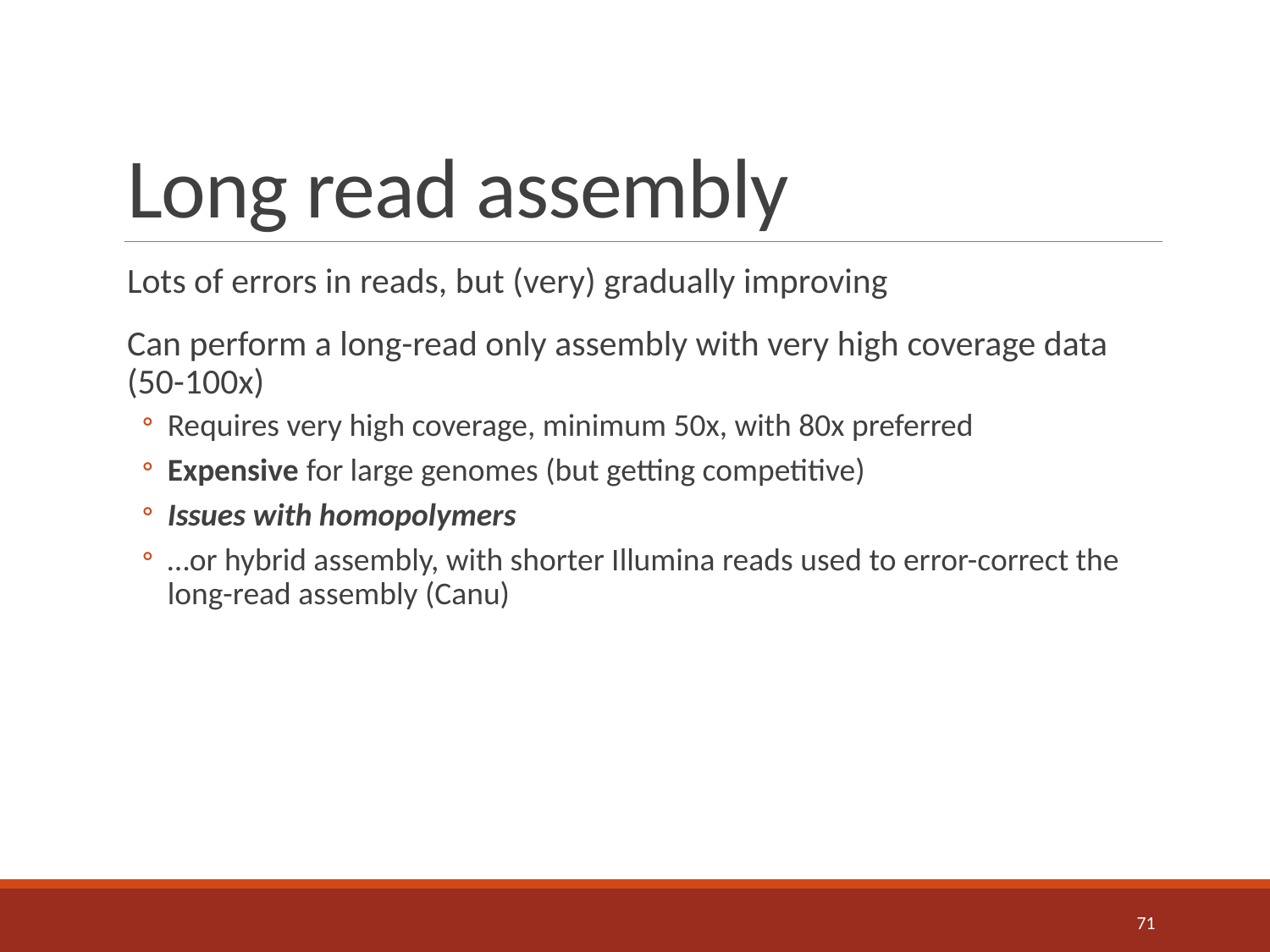

# Long read assembly
Lots of errors in reads, but (very) gradually improving
Can perform a long-read only assembly with very high coverage data (50-100x)
Requires very high coverage, minimum 50x, with 80x preferred
Expensive for large genomes (but getting competitive)
Issues with homopolymers
…or hybrid assembly, with shorter Illumina reads used to error-correct the long-read assembly (Canu)
71